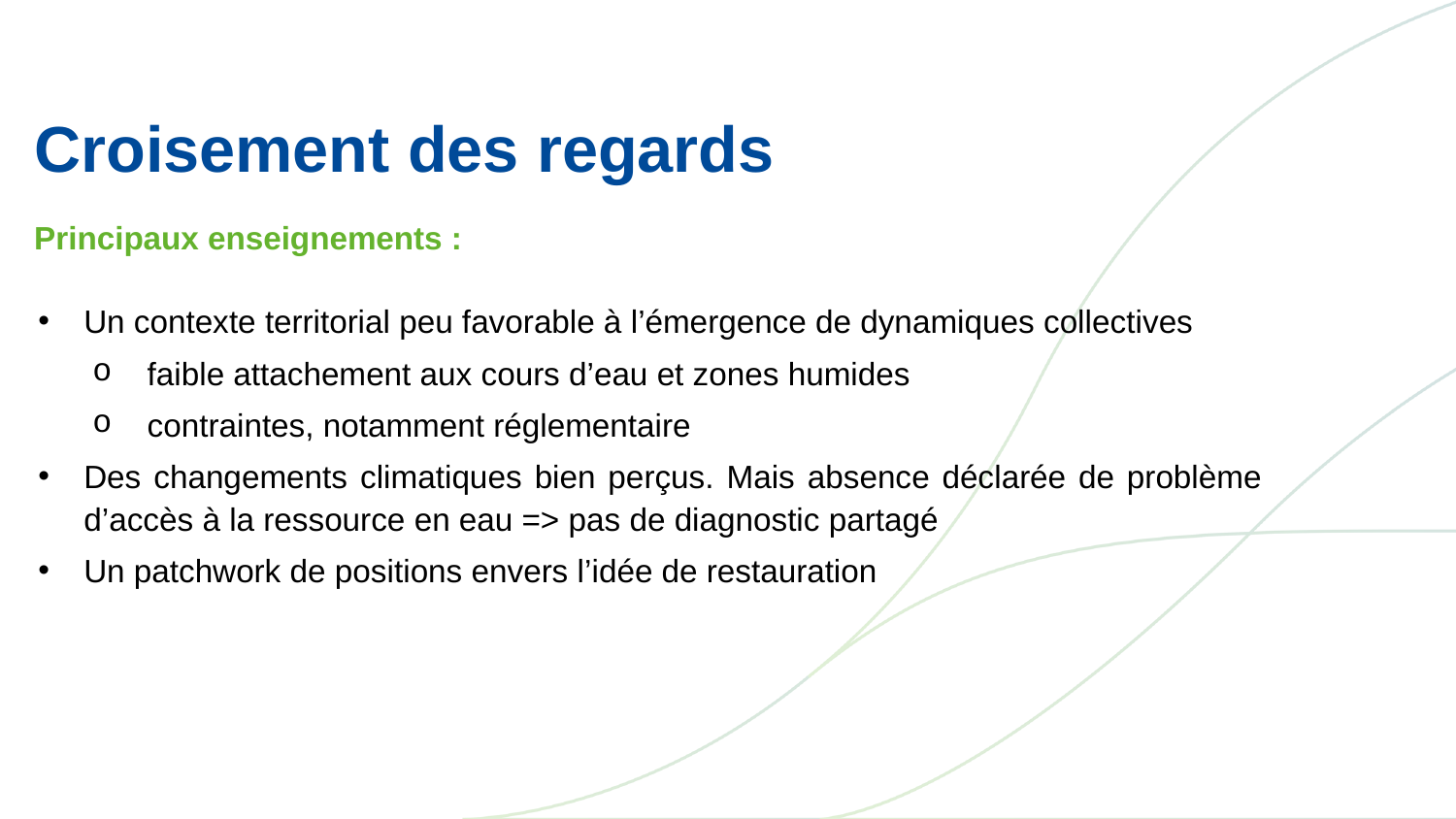

# Croisement des regards
Principaux enseignements :

Un contexte territorial peu favorable à l’émergence de dynamiques collectives
faible attachement aux cours d’eau et zones humides
contraintes, notamment réglementaire
Des changements climatiques bien perçus. Mais absence déclarée de problème d’accès à la ressource en eau => pas de diagnostic partagé
Un patchwork de positions envers l’idée de restauration